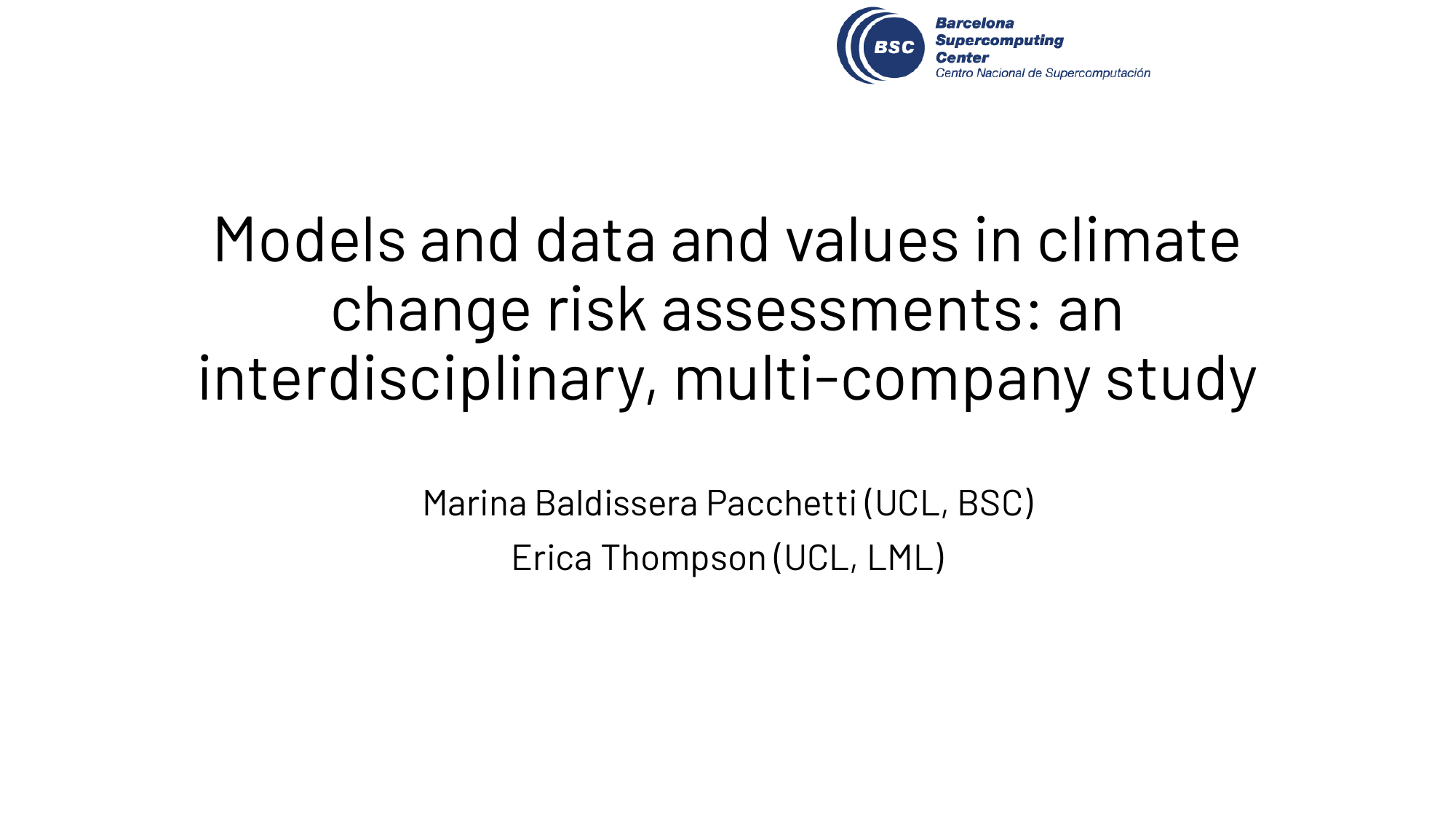

# Models and data and values in climate change risk assessments: an interdisciplinary, multi-company study
Marina Baldissera Pacchetti (UCL, BSC)
Erica Thompson (UCL, LML)